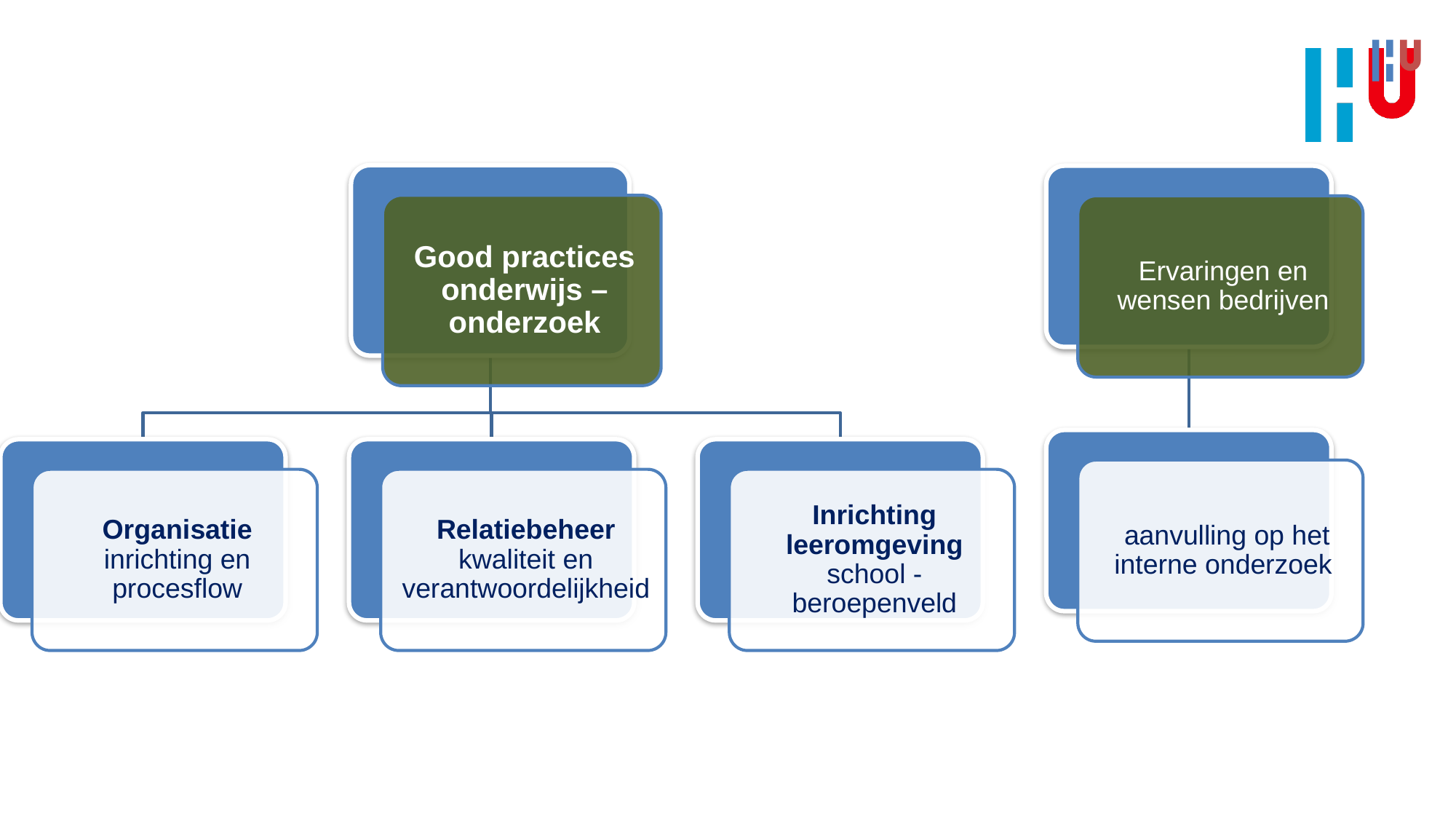

Good practices onderwijs – onderzoek
Organisatie inrichting en procesflow
Relatiebeheer kwaliteit en verantwoordelijkheid
Inrichting leeromgeving school - beroepenveld
Ervaringen en wensen bedrijven
 aanvulling op het interne onderzoek